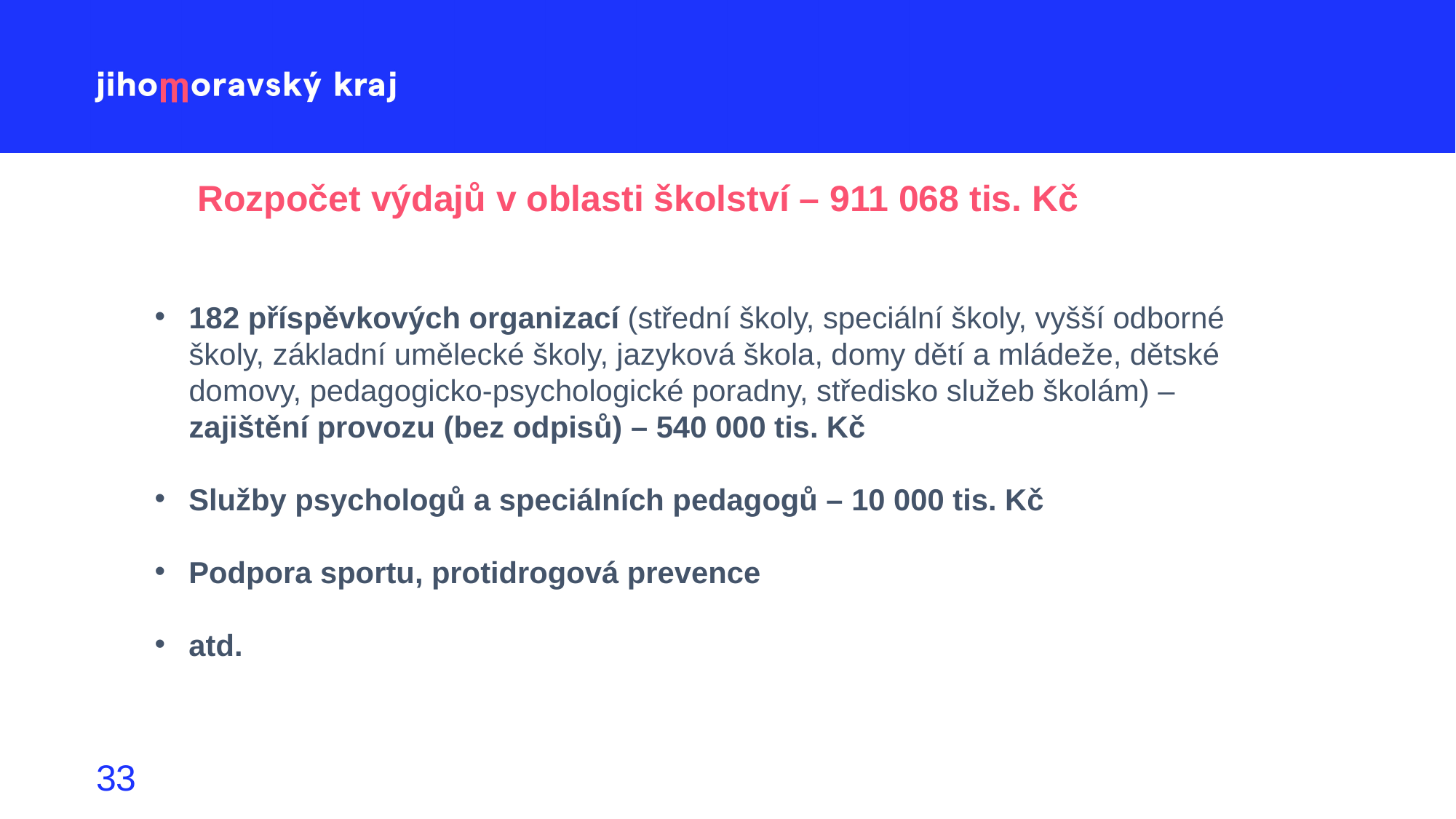

Rozpočet výdajů v oblasti školství – 911 068 tis. Kč

182 příspěvkových organizací (střední školy, speciální školy, vyšší odborné školy, základní umělecké školy, jazyková škola, domy dětí a mládeže, dětské domovy, pedagogicko-psychologické poradny, středisko služeb školám) – zajištění provozu (bez odpisů) – 540 000 tis. Kč

Služby psychologů a speciálních pedagogů – 10 000 tis. Kč

Podpora sportu, protidrogová prevence

atd.